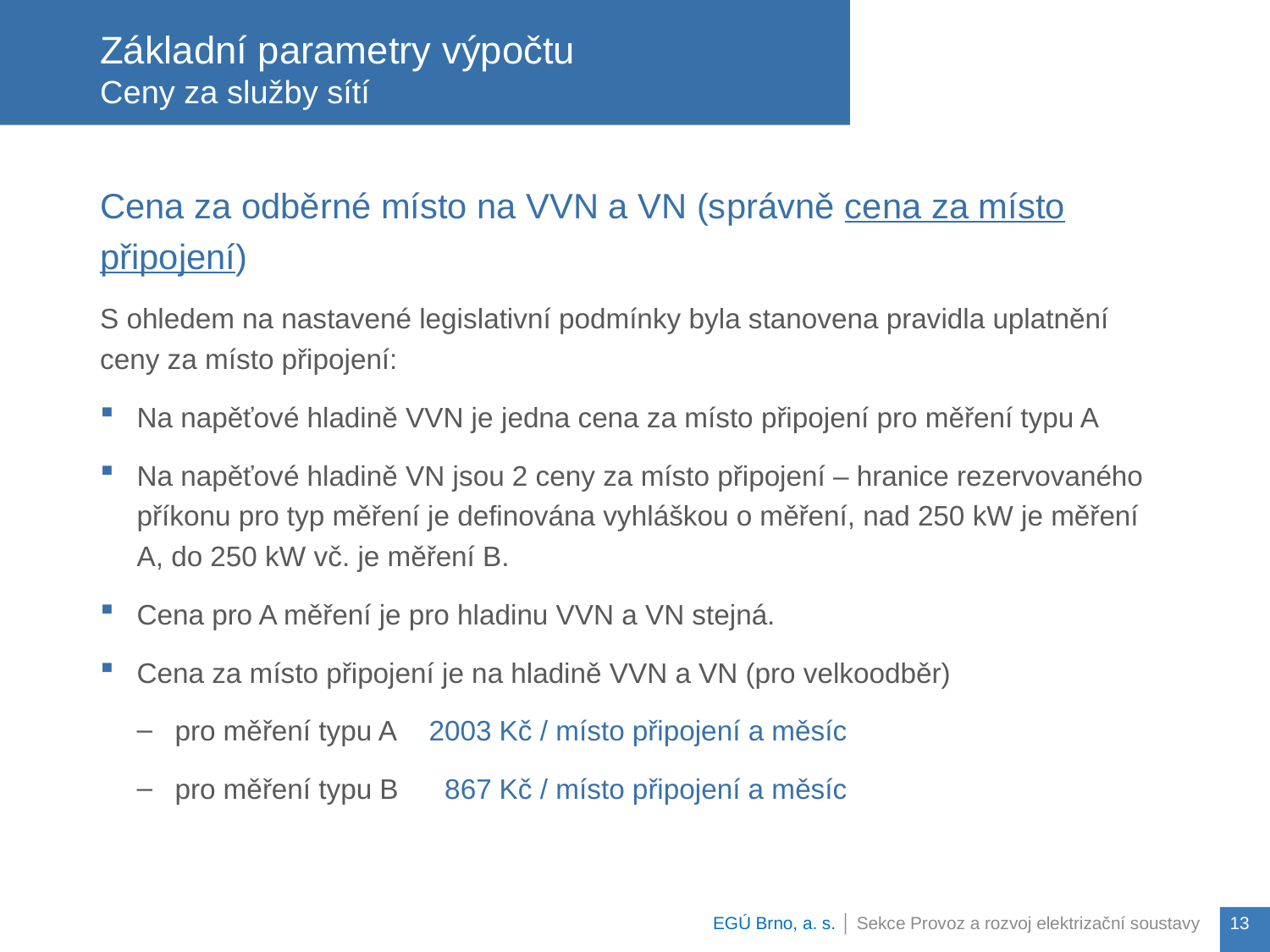

Cena za odběrné místo na VVN a VN (správně cena za místo připojení)
S ohledem na nastavené legislativní podmínky byla stanovena pravidla uplatnění ceny za místo připojení:
Na napěťové hladině VVN je jedna cena za místo připojení pro měření typu A
Na napěťové hladině VN jsou 2 ceny za místo připojení – hranice rezervovaného příkonu pro typ měření je definována vyhláškou o měření, nad 250 kW je měření A, do 250 kW vč. je měření B.
Cena pro A měření je pro hladinu VVN a VN stejná.
Cena za místo připojení je na hladině VVN a VN (pro velkoodběr)
pro měření typu A	2003 Kč / místo připojení a měsíc
pro měření typu B	  867 Kč / místo připojení a měsíc
# Základní parametry výpočtu Ceny za služby sítí
EGÚ Brno, a. s. │ Sekce Provoz a rozvoj elektrizační soustavy
13